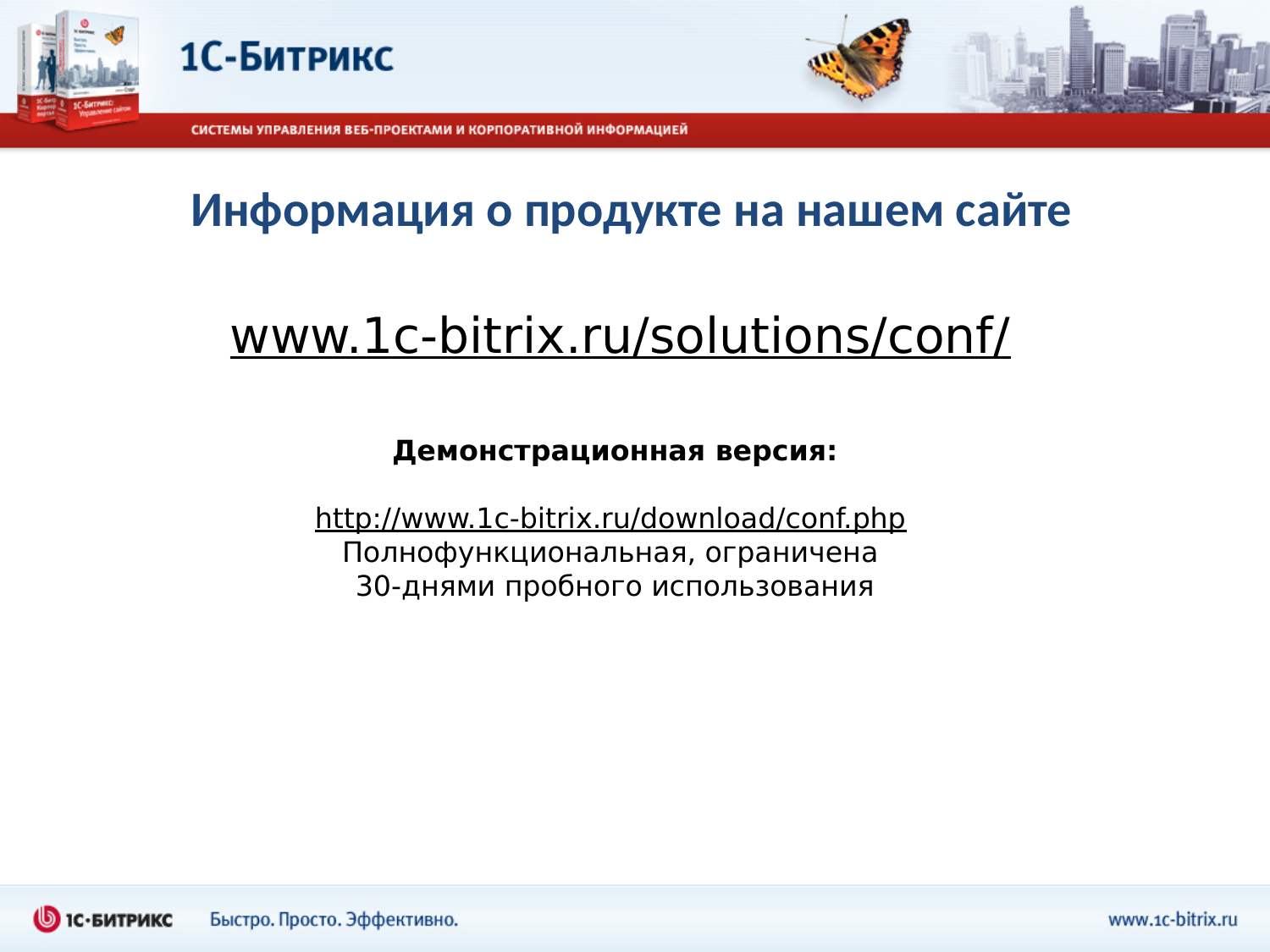

# Информация о продукте на нашем сайте
www.1c-bitrix.ru/solutions/conf/

Демонстрационная версия:

http://www.1c-bitrix.ru/download/conf.php
Полнофункциональная, ограничена
30-днями пробного использования